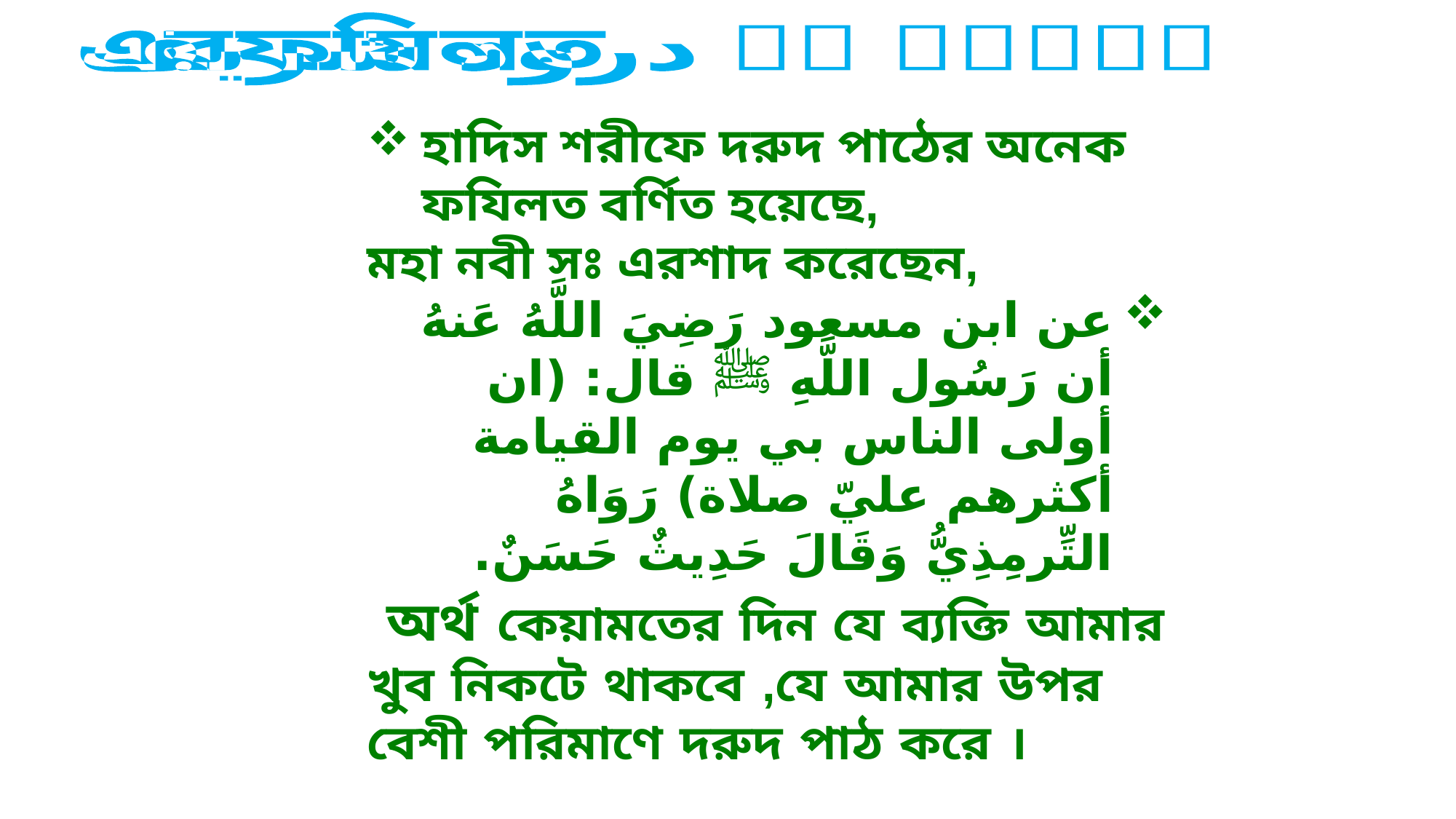

درود شريف এর ফযিলত
হাদিস শরীফে দরুদ পাঠের অনেক ফযিলত বর্ণিত হয়েছে,
মহা নবী সঃ এরশাদ করেছেন,
عن ابن مسعود رَضِيَ اللَّهُ عَنهُ أن رَسُول اللَّهِ ﷺ قال: (ان أولى الناس بي يوم القيامة أكثرهم عليّ صلاة) رَوَاهُ التِّرمِذِيُّ وَقَالَ حَدِيثٌ حَسَنٌ.
 অর্থ কেয়ামতের দিন যে ব্যক্তি আমার খুব নিকটে থাকবে ,যে আমার উপর বেশী পরিমাণে দরুদ পাঠ করে ।